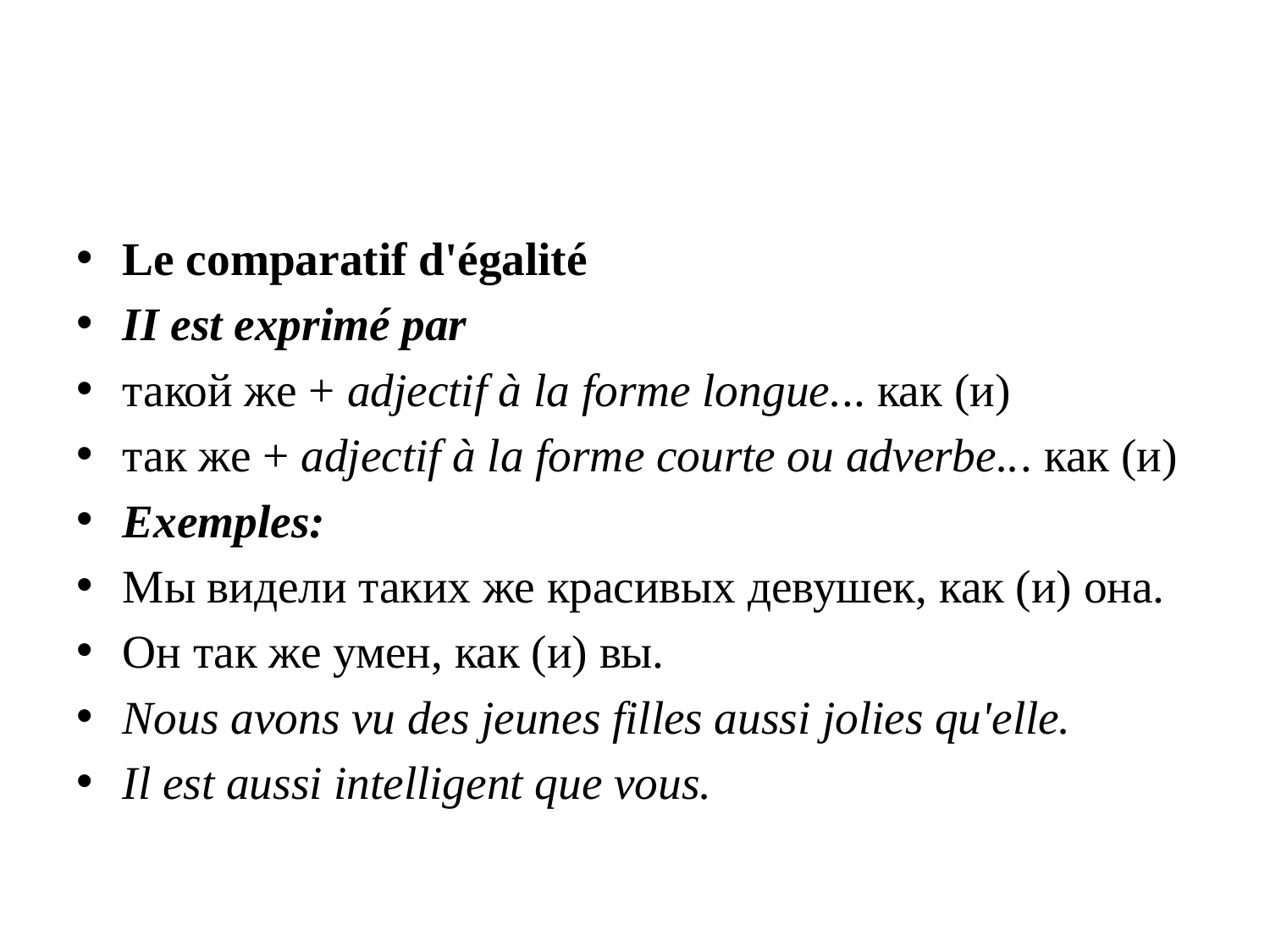

#
Le comparatif d'égalité
II est exprimé par
такой же + adjectif à la forme longue... как (и)
так же + adjectif à la forme courte ou adverbe... как (и)
Exemples:
Мы видели таких же красивых девушек, как (и) она.
Он так же умен, как (и) вы.
Nous avons vu des jeunes filles aussi jolies qu'elle.
Il est aussi intelligent que vous.